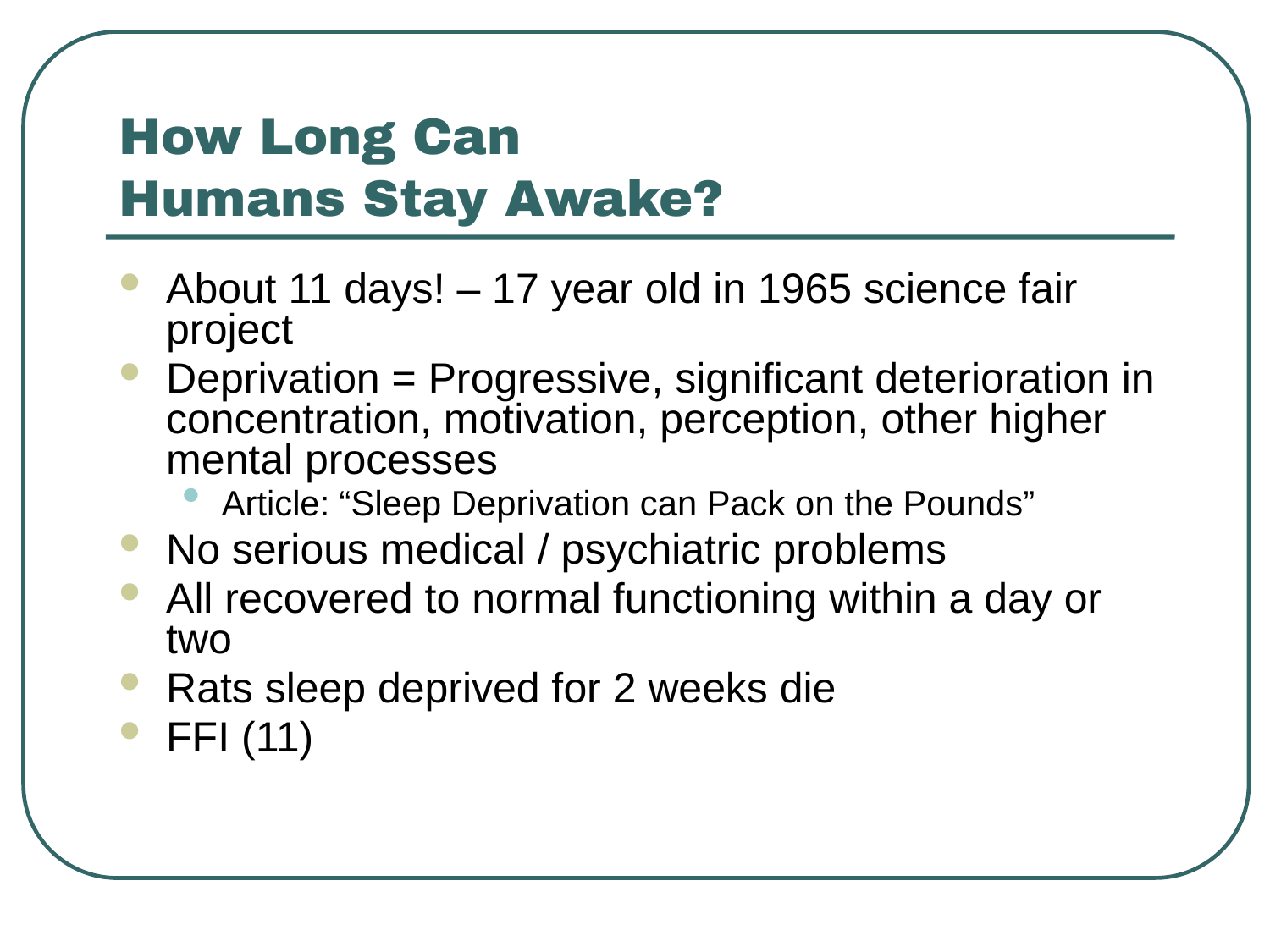

# How Long Can Humans Stay Awake?
About 11 days! – 17 year old in 1965 science fair project
Deprivation = Progressive, significant deterioration in concentration, motivation, perception, other higher mental processes
Article: “Sleep Deprivation can Pack on the Pounds”
No serious medical / psychiatric problems
All recovered to normal functioning within a day or two
Rats sleep deprived for 2 weeks die
FFI (11)